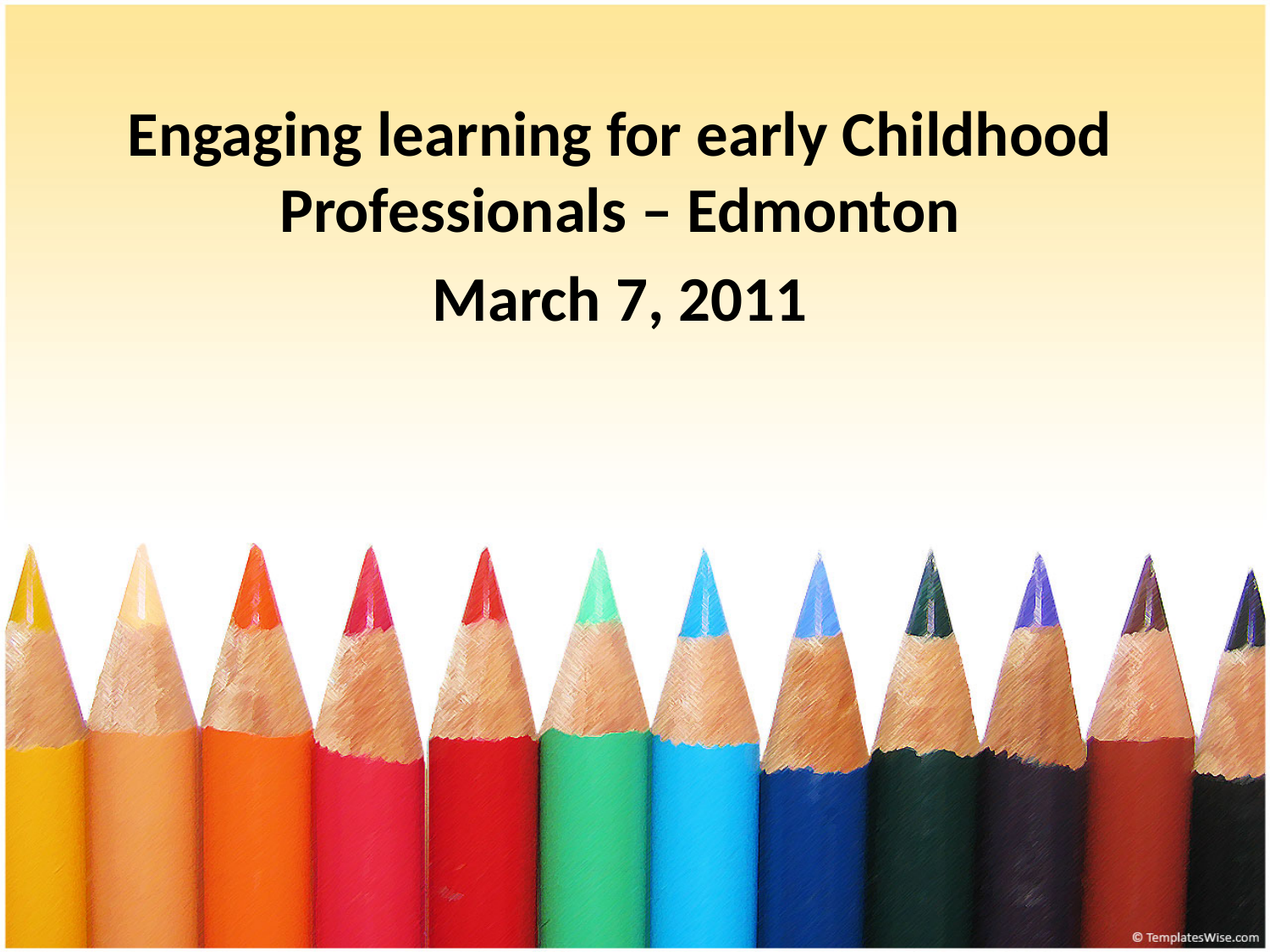

Engaging learning for early Childhood Professionals – Edmonton
March 7, 2011